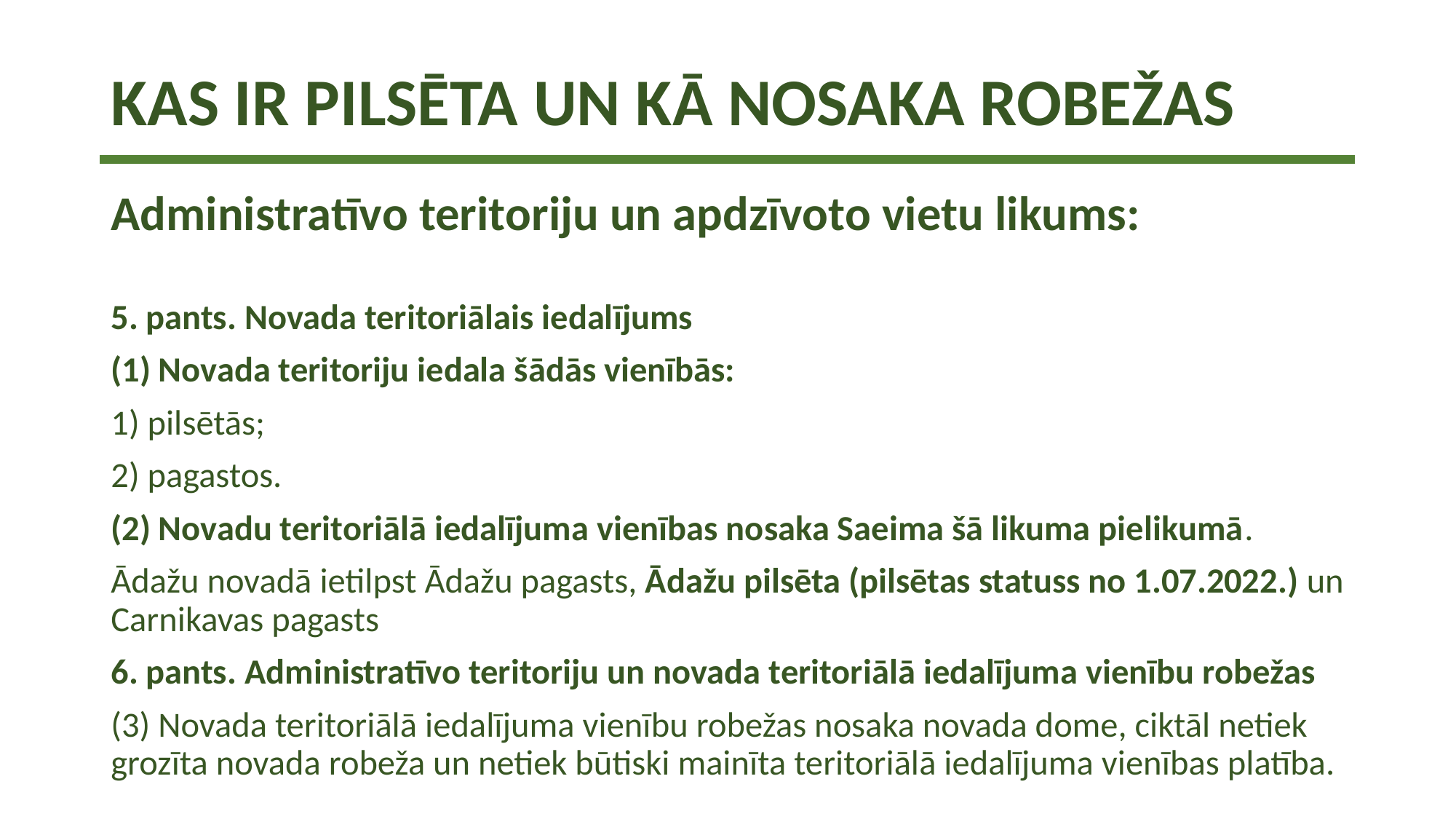

# KAS IR PILSĒTA UN KĀ NOSAKA ROBEŽAS
Administratīvo teritoriju un apdzīvoto vietu likums:

5. pants. Novada teritoriālais iedalījums
(1) Novada teritoriju iedala šādās vienībās:
1) pilsētās;
2) pagastos.
(2) Novadu teritoriālā iedalījuma vienības nosaka Saeima šā likuma pielikumā.
Ādažu novadā ietilpst Ādažu pagasts, Ādažu pilsēta (pilsētas statuss no 1.07.2022.) un Carnikavas pagasts
6. pants. Administratīvo teritoriju un novada teritoriālā iedalījuma vienību robežas
(3) Novada teritoriālā iedalījuma vienību robežas nosaka novada dome, ciktāl netiek grozīta novada robeža un netiek būtiski mainīta teritoriālā iedalījuma vienības platība.